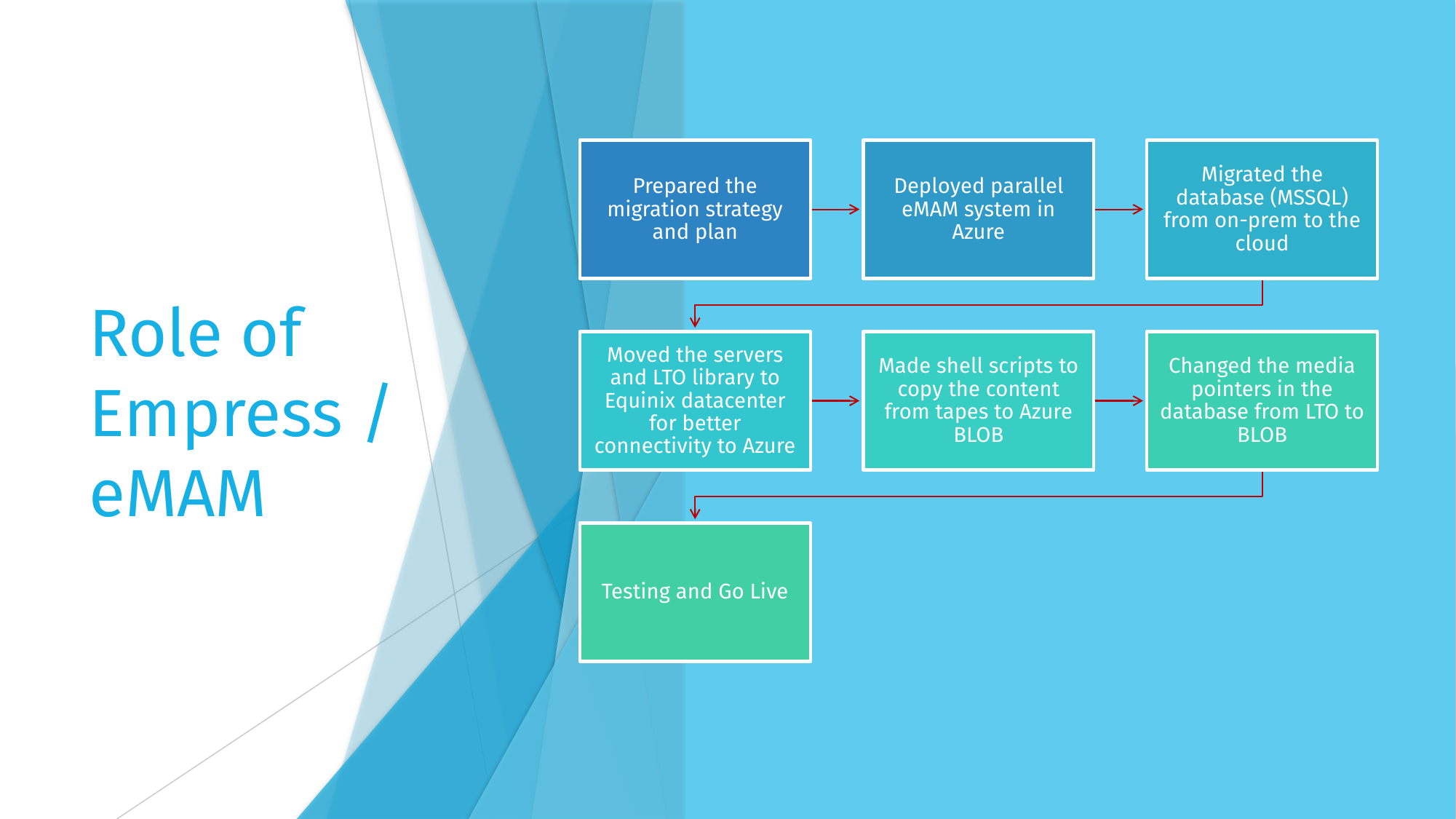

Prepared the migration strategy and plan

Deployed parallel eMAM system in Azure

Migrated the database (MSSQL) from on-prem to the cloud

Moved the servers and LTO library to Equinix datacenter for better connectivity to Azure

Made shell scripts to copy the content from tapes to Azure BLOB

Changed the media pointers in the database from LTO to BLOB
Testing and Go Live
# Role of Empress / eMAM